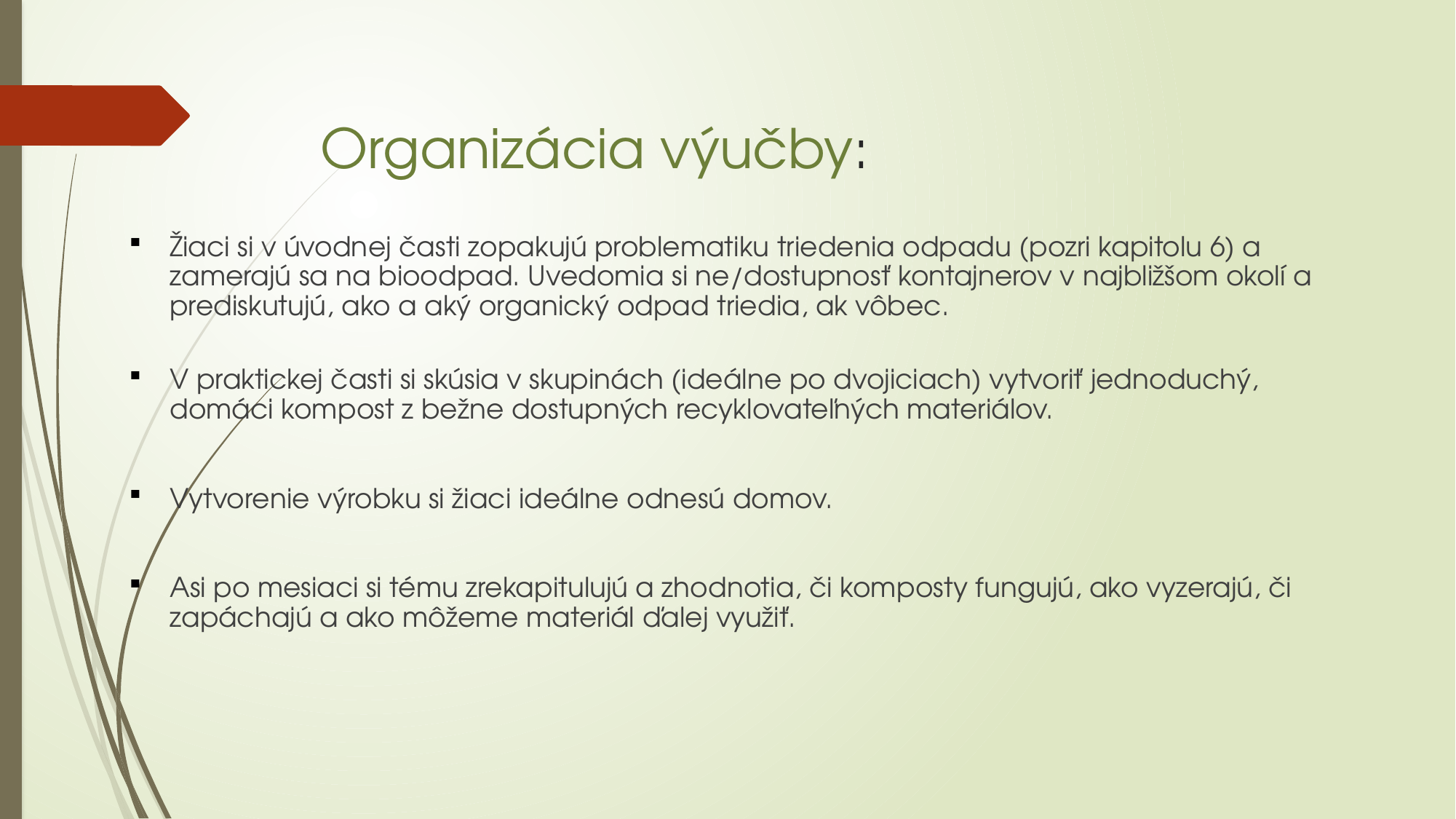

# Organizácia výučby:
Žiaci si v úvodnej časti zopakujú problematiku triedenia odpadu (pozri kapitolu 6) a zamerajú sa na bioodpad. Uvedomia si ne/dostupnosť kontajnerov v najbližšom okolí a prediskutujú, ako a aký organický odpad triedia, ak vôbec.

V praktickej časti si skúsia v skupinách (ideálne po dvojiciach) vytvoriť jednoduchý, domáci kompost z bežne dostupných recyklovateľných materiálov.

Vytvorenie výrobku si žiaci ideálne odnesú domov.

Asi po mesiaci si tému zrekapitulujú a zhodnotia, či komposty fungujú, ako vyzerajú, či zapáchajú a ako môžeme materiál ďalej využiť.